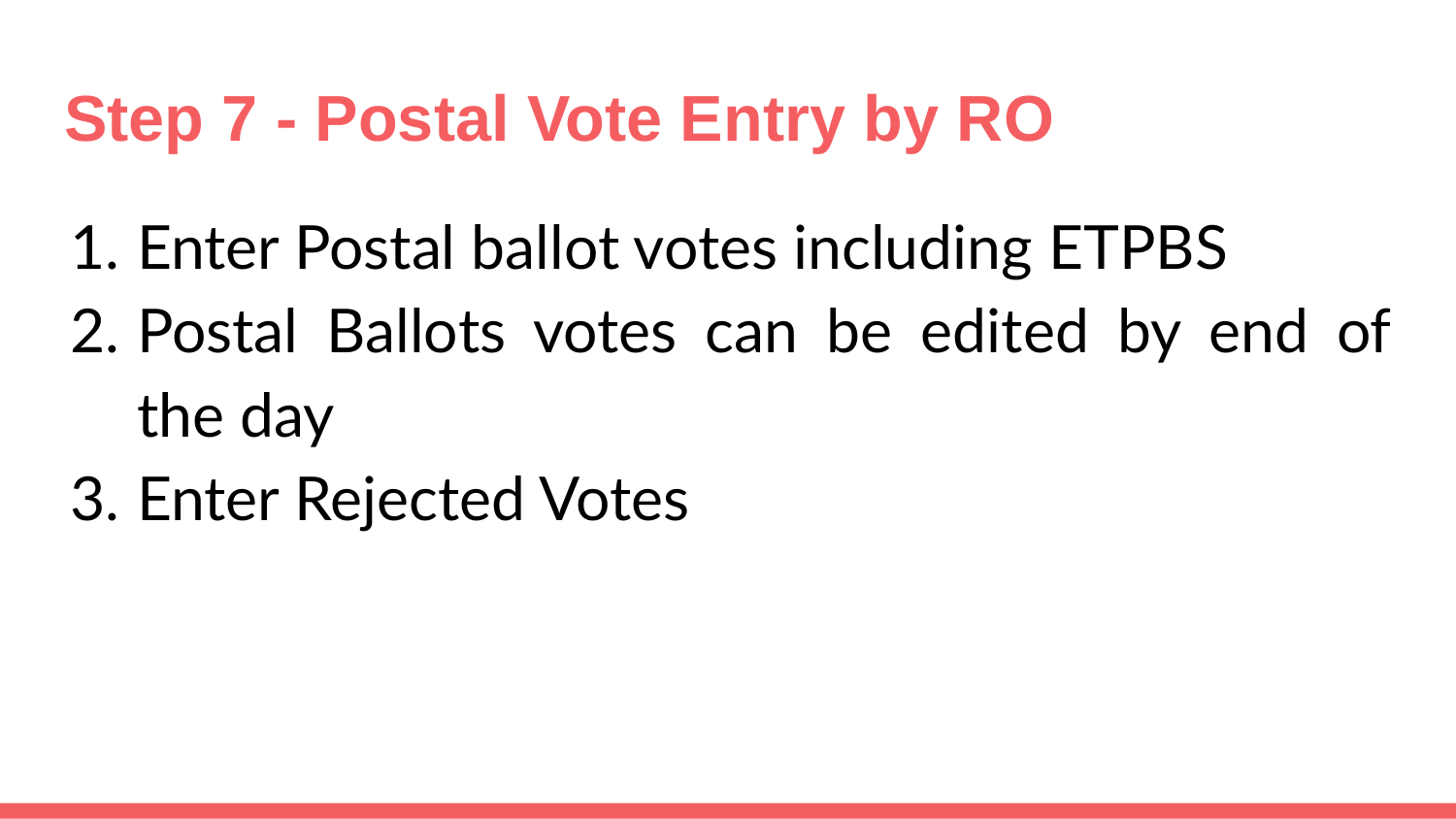

# Step 7 - Postal Vote Entry by RO
Enter Postal ballot votes including ETPBS
Postal Ballots votes can be edited by end of the day
Enter Rejected Votes